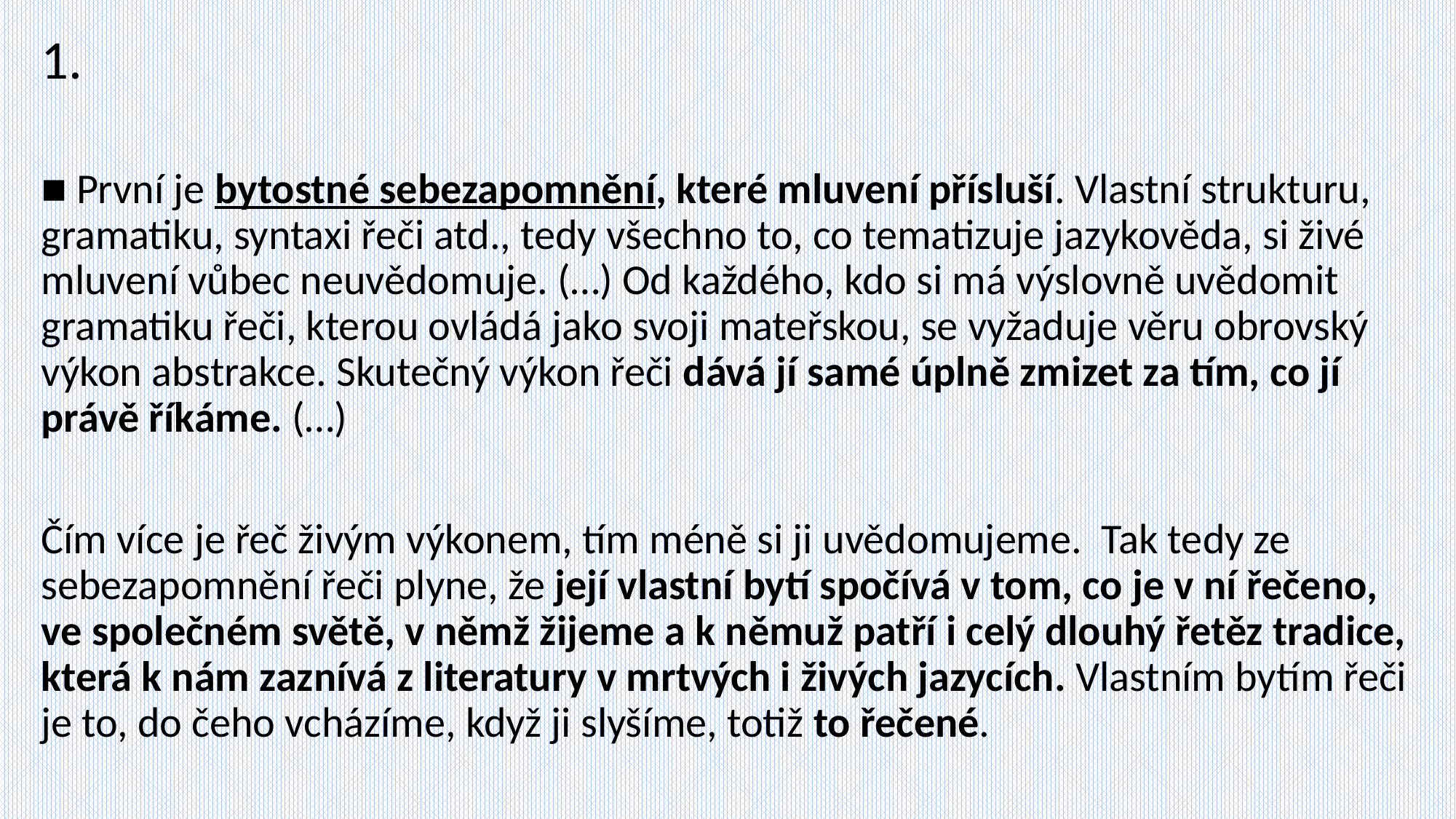

1.

■ První je bytostné sebezapomnění, které mluvení přísluší. Vlastní strukturu, gramatiku, syntaxi řeči atd., tedy všechno to, co tematizuje jazykověda, si živé mluvení vůbec neuvědomuje. (…) Od každého, kdo si má výslovně uvědomit gramatiku řeči, kterou ovládá jako svoji mateřskou, se vyžaduje věru obrovský výkon abstrakce. Skutečný výkon řeči dává jí samé úplně zmizet za tím, co jí právě říkáme. (…)

Čím více je řeč živým výkonem, tím méně si ji uvědomujeme.  Tak tedy ze sebezapomnění řeči plyne, že její vlastní bytí spočívá v tom, co je v ní řečeno, ve společném světě, v němž žijeme a k němuž patří i celý dlouhý řetěz tradice, která k nám zaznívá z literatury v mrtvých i živých jazycích. Vlastním bytím řeči je to, do čeho vcházíme, když ji slyšíme, totiž to řečené.